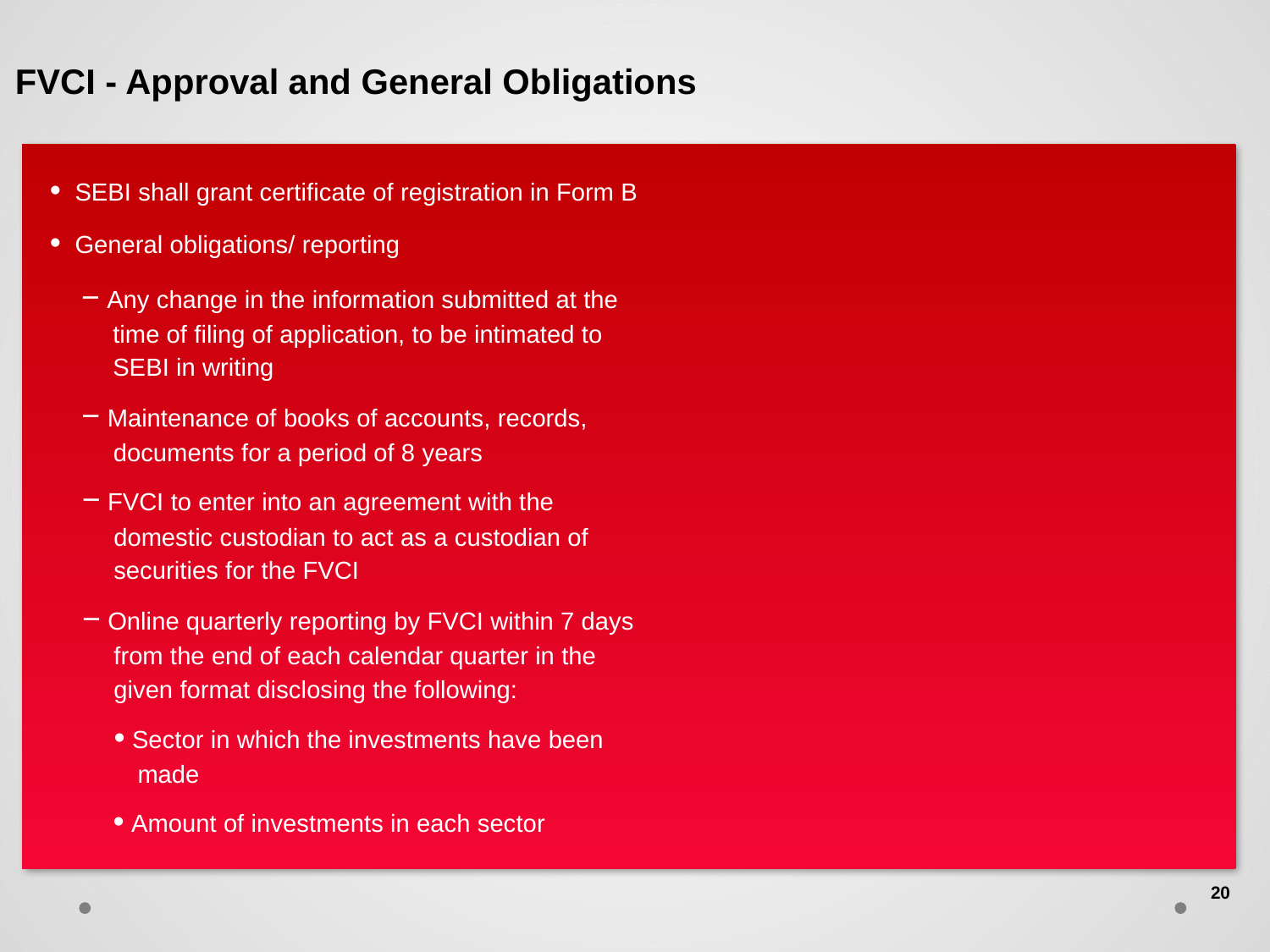

FVCI - Approval and General Obligations

•  SEBI shall grant certificate of registration in Form B

•  General obligations/ reporting

− Any change in the information submitted at the
	time of filing of application, to be intimated to
	SEBI in writing

− Maintenance of books of accounts, records,
	documents for a period of 8 years

− FVCI to enter into an agreement with the

domestic custodian to act as a custodian of
securities for the FVCI

− Online quarterly reporting by FVCI within 7 days
	from the end of each calendar quarter in the
	given format disclosing the following:

• Sector in which the investments have been
	made

• Amount of investments in each sector

20